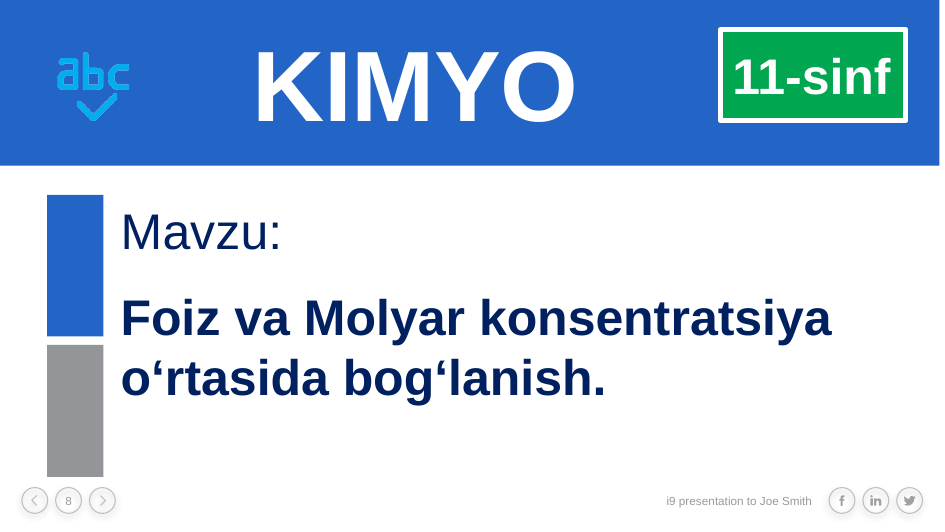

# KIMYO

11-sinf

Mavzu:
Foiz va Molyar konsentratsiya o‘rtasida bog‘lanish.